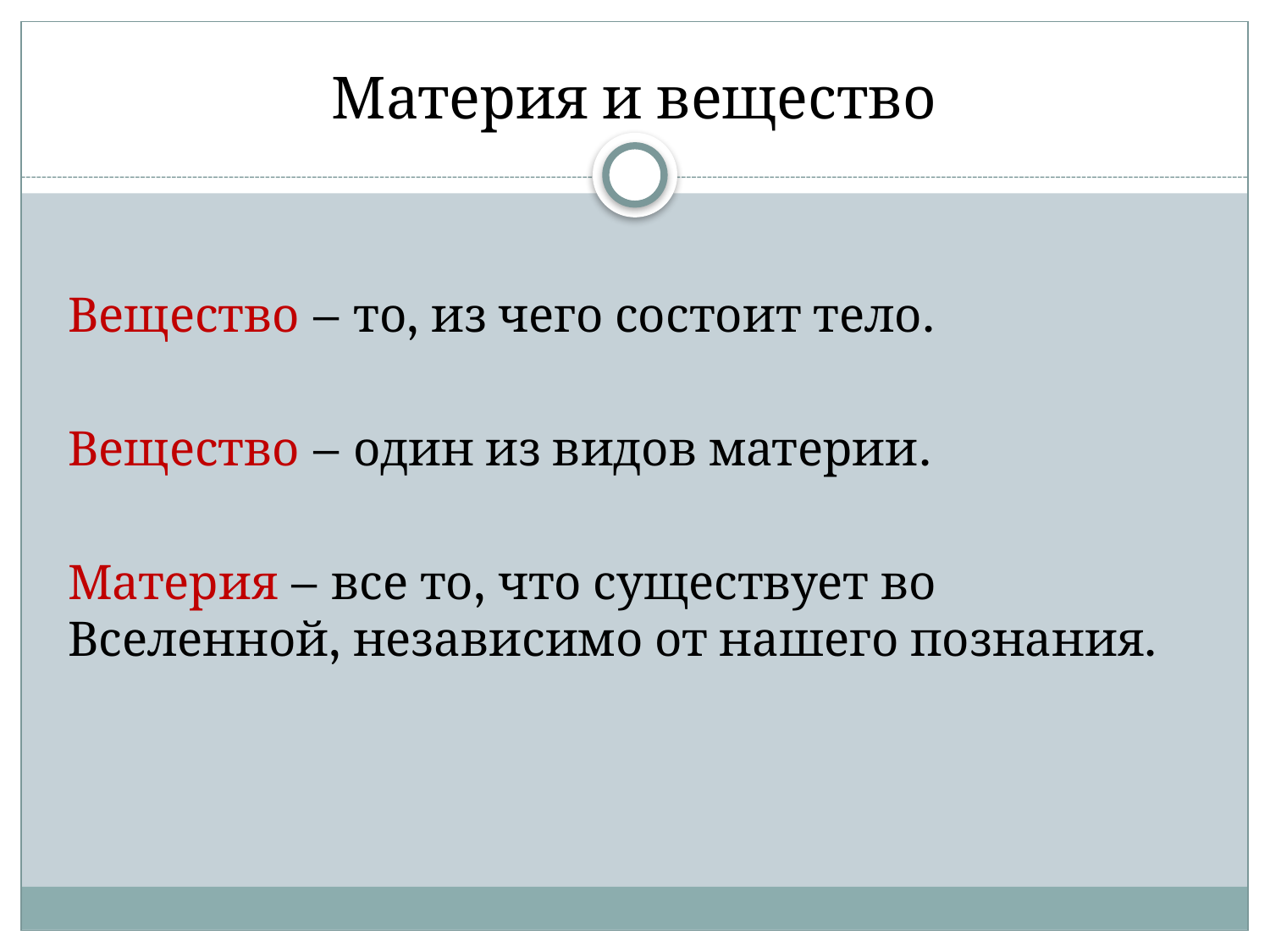

# Материя и вещество

Вещество – то, из чего состоит тело.

Вещество – один из видов материи.

Материя – все то, что существует во Вселенной, независимо от нашего познания.